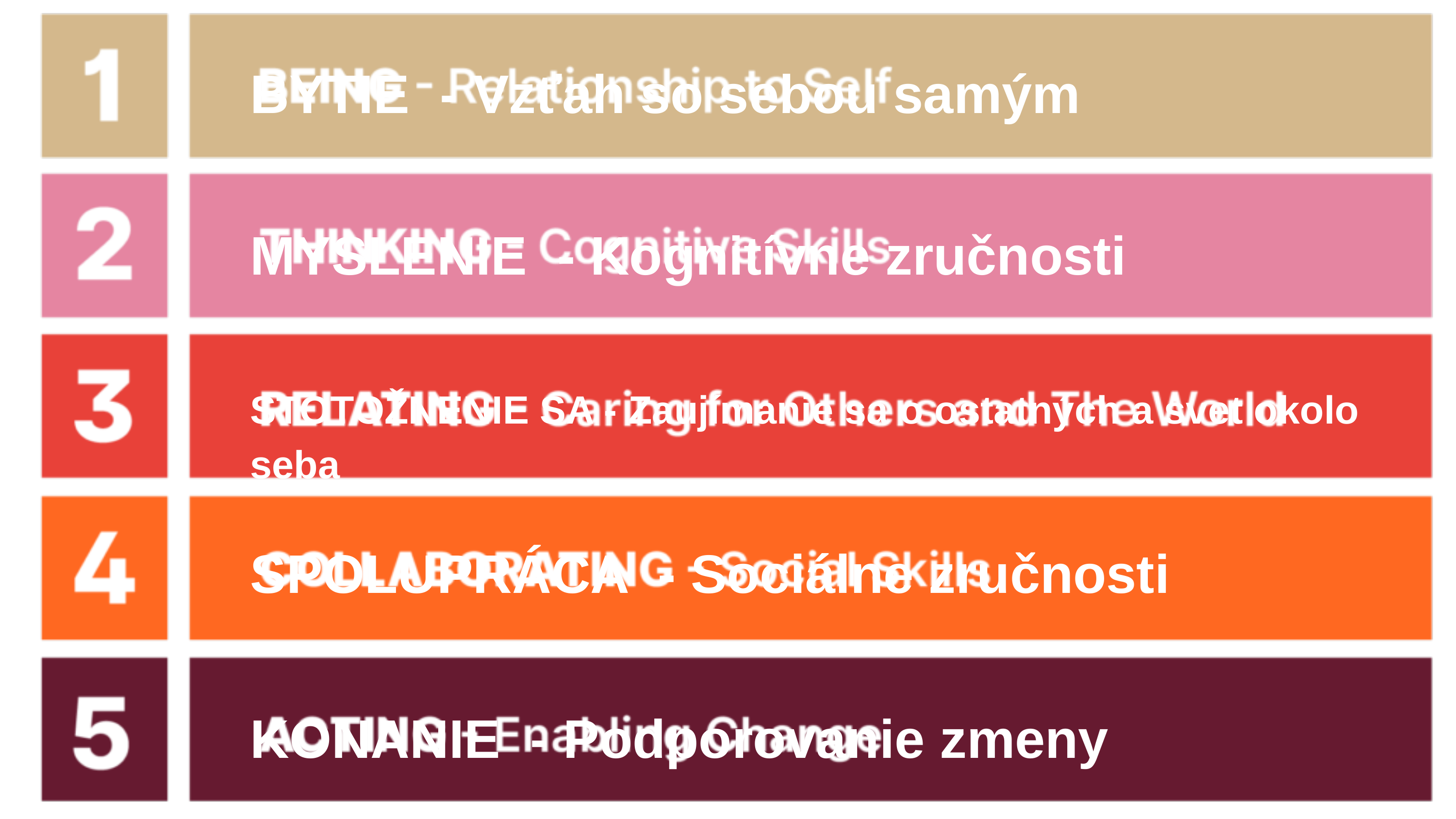

BYTIE  - Vzťah so sebou samým
MYSLENIE  - Kognitívne zručnosti
STOTOŽNENIE SA - Zaujímanie sa o ostatných a svet okolo seba
SPOLUPRÁCA  - Sociálne zručnosti
KONANIE  - Podporovanie zmeny